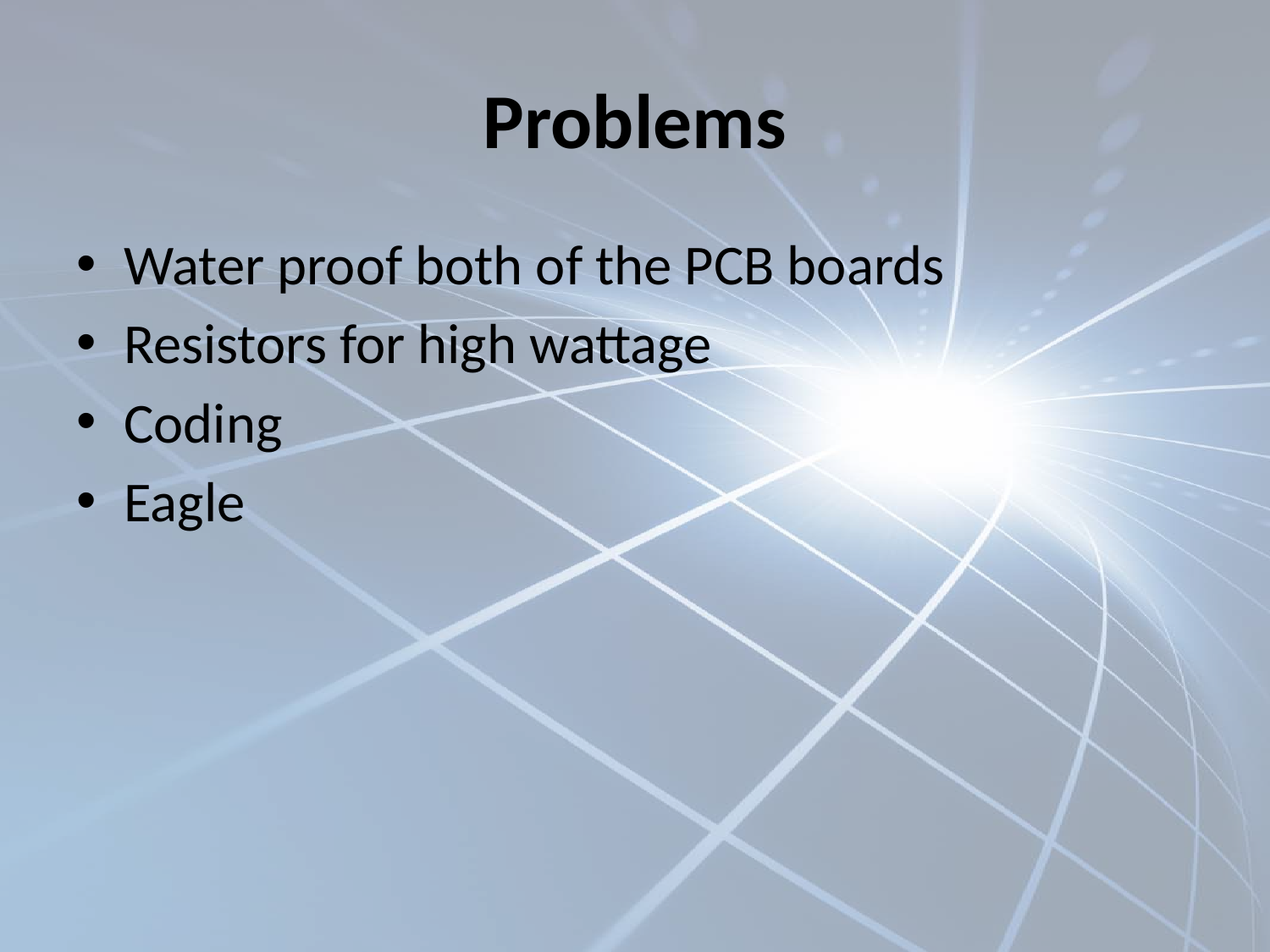

# Problems
Water proof both of the PCB boards
Resistors for high wattage
Coding
Eagle